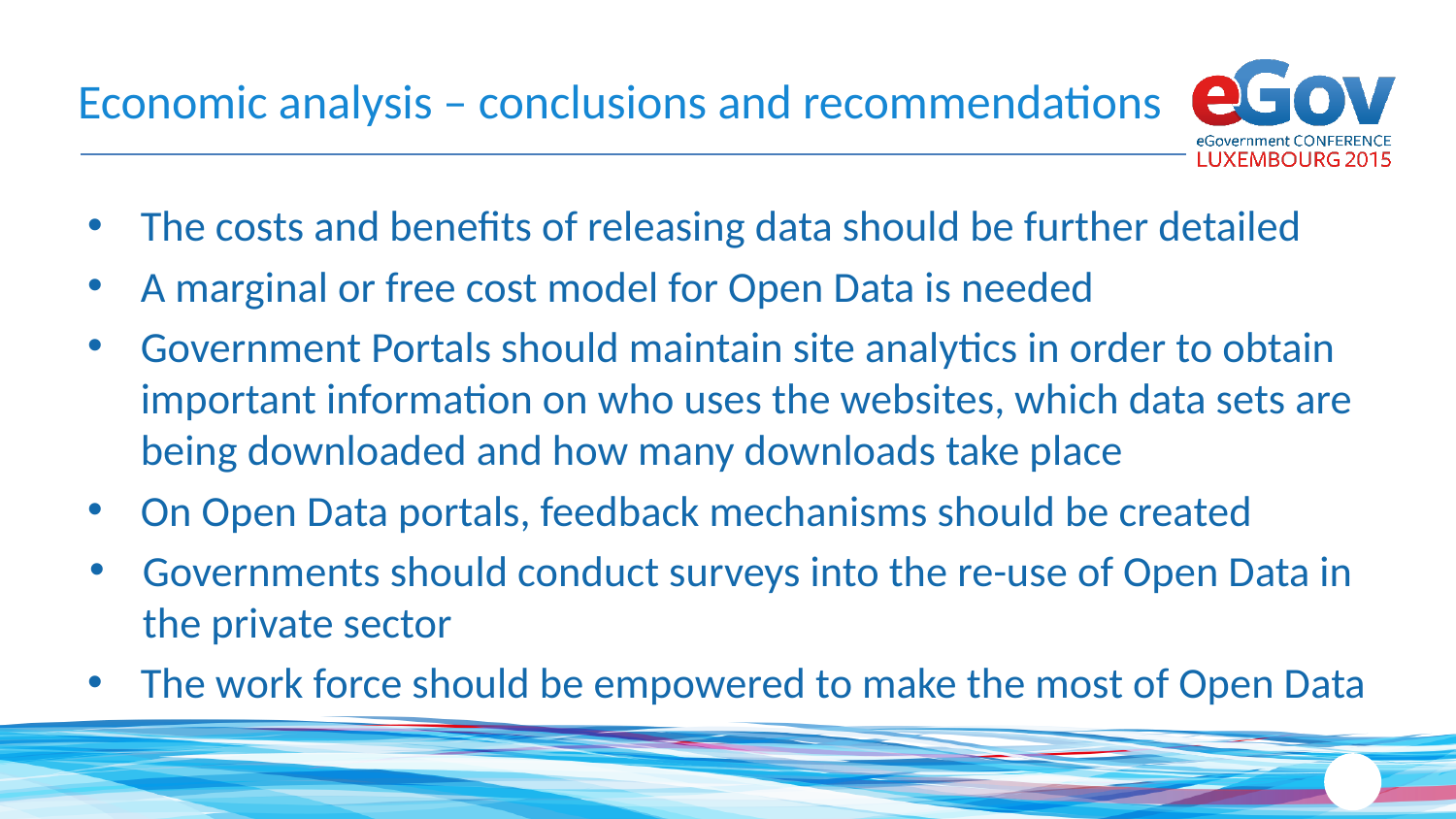

# Economic analysis – conclusions and recommendations
The costs and benefits of releasing data should be further detailed
A marginal or free cost model for Open Data is needed
Government Portals should maintain site analytics in order to obtain important information on who uses the websites, which data sets are being downloaded and how many downloads take place
On Open Data portals, feedback mechanisms should be created
Governments should conduct surveys into the re-use of Open Data in the private sector
The work force should be empowered to make the most of Open Data